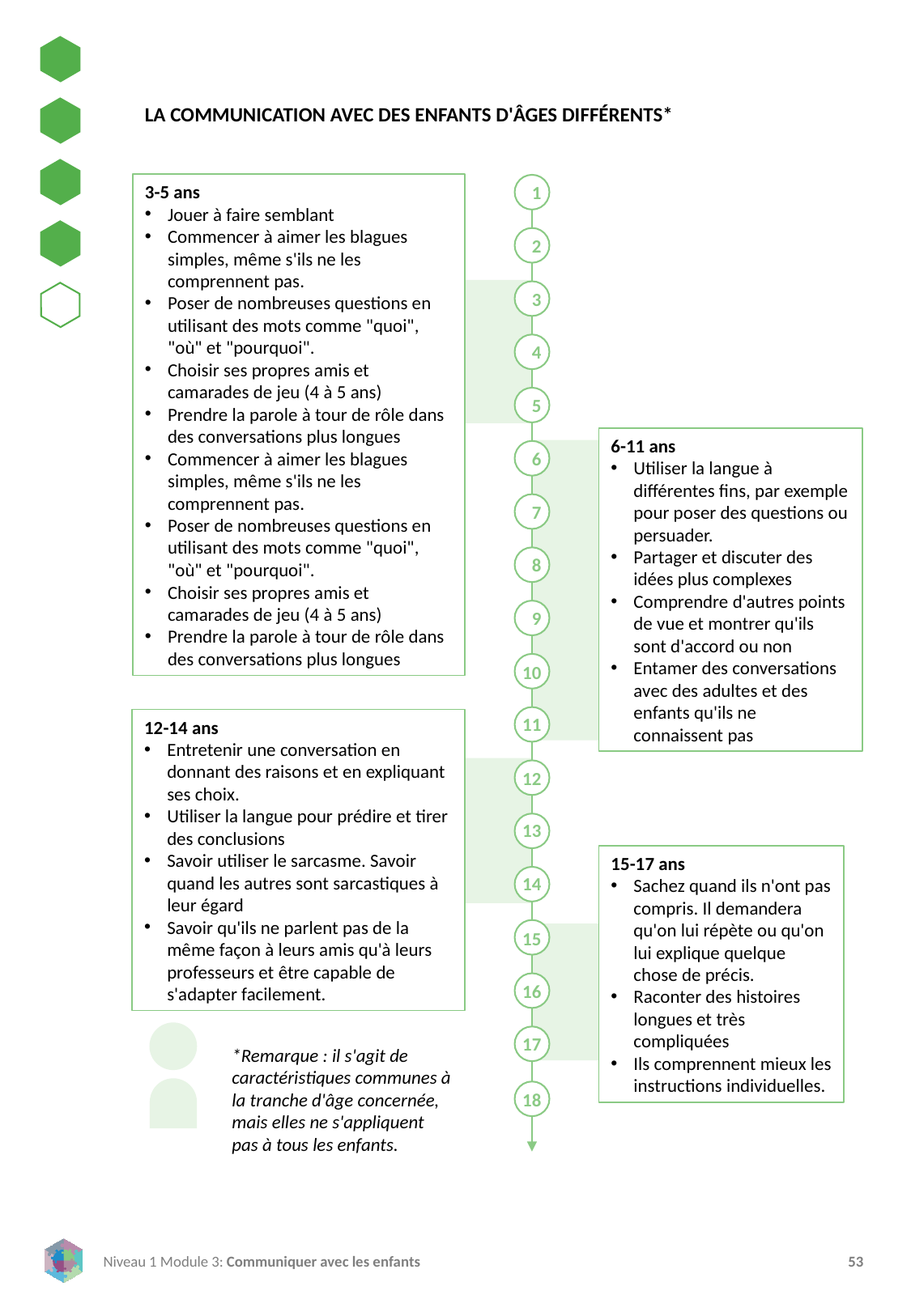

LA COMMUNICATION AVEC DES ENFANTS D'ÂGES DIFFÉRENTS*

3-5 ans
Jouer à faire semblant
Commencer à aimer les blagues simples, même s'ils ne les comprennent pas.
Poser de nombreuses questions en utilisant des mots comme "quoi", "où" et "pourquoi".
Choisir ses propres amis et camarades de jeu (4 à 5 ans)
Prendre la parole à tour de rôle dans des conversations plus longues
Commencer à aimer les blagues simples, même s'ils ne les comprennent pas.
Poser de nombreuses questions en utilisant des mots comme "quoi", "où" et "pourquoi".
Choisir ses propres amis et camarades de jeu (4 à 5 ans)
Prendre la parole à tour de rôle dans des conversations plus longues
1

2

3

4
5
6-11 ans
Utiliser la langue à différentes fins, par exemple pour poser des questions ou persuader.
Partager et discuter des idées plus complexes
Comprendre d'autres points de vue et montrer qu'ils sont d'accord ou non
Entamer des conversations avec des adultes et des enfants qu'ils ne connaissent pas

6
7
8
9

10
11

12-14 ans
Entretenir une conversation en donnant des raisons et en expliquant ses choix.
Utiliser la langue pour prédire et tirer des conclusions
Savoir utiliser le sarcasme. Savoir quand les autres sont sarcastiques à leur égard
Savoir qu'ils ne parlent pas de la même façon à leurs amis qu'à leurs professeurs et être capable de s'adapter facilement.

12
13

15-17 ans
Sachez quand ils n'ont pas compris. Il demandera qu'on lui répète ou qu'on lui explique quelque chose de précis.
Raconter des histoires longues et très compliquées
Ils comprennent mieux les instructions individuelles.
14

15

16

17
*Remarque : il s'agit de caractéristiques communes à la tranche d'âge concernée, mais elles ne s'appliquent pas à tous les enfants.

18